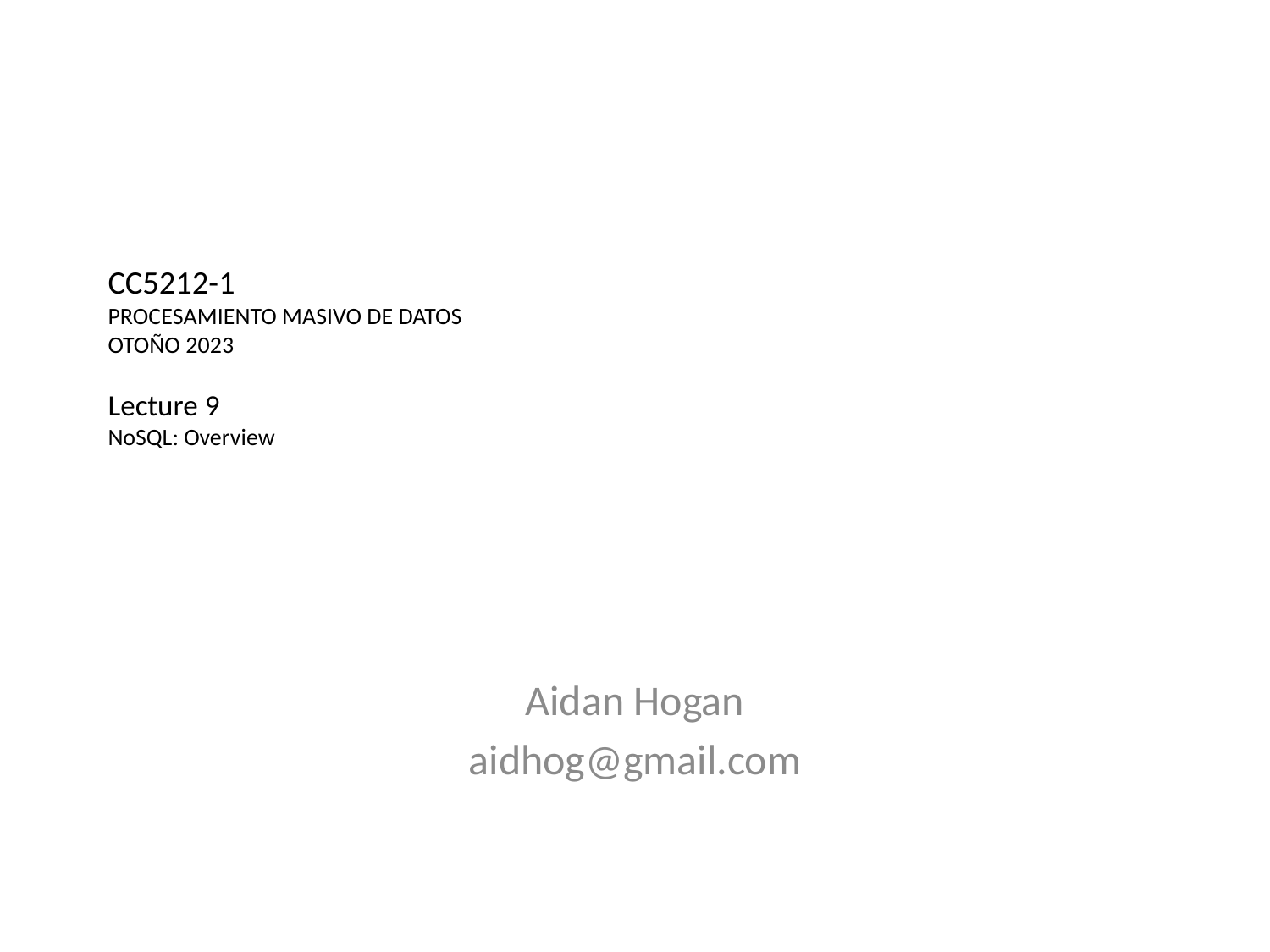

# CC5212-1 Procesamiento Masivo de Datos Otoño 2023 Lecture 9 NoSQL: Overview
Aidan Hogan
aidhog@gmail.com